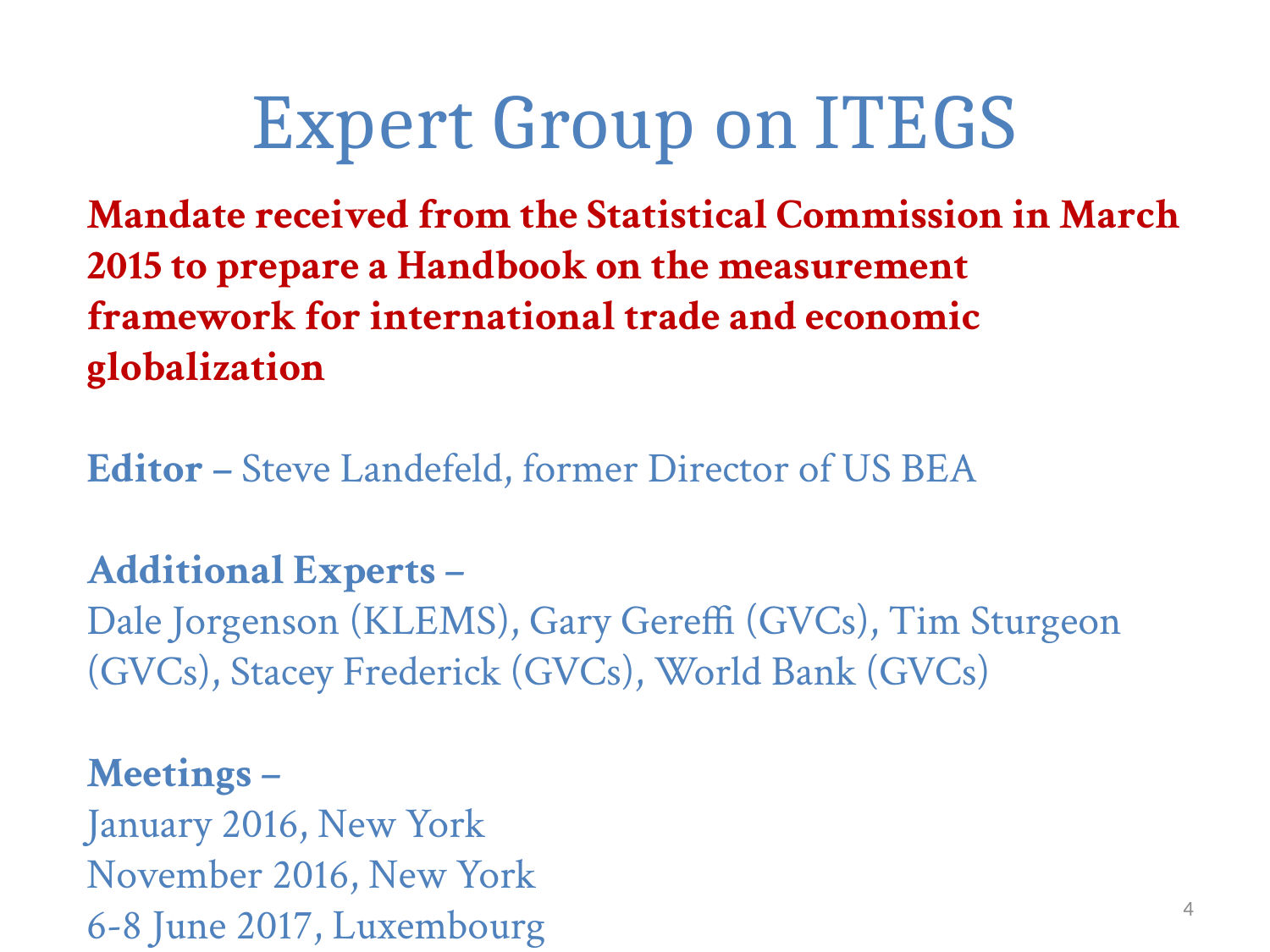

# Expert Group on ITEGS
Mandate received from the Statistical Commission in March 2015 to prepare a Handbook on the measurement framework for international trade and economic globalization

Editor – Steve Landefeld, former Director of US BEA

Additional Experts –
Dale Jorgenson (KLEMS), Gary Gereffi (GVCs), Tim Sturgeon (GVCs), Stacey Frederick (GVCs), World Bank (GVCs)

Meetings –
January 2016, New York
November 2016, New York
6-8 June 2017, Luxembourg
4